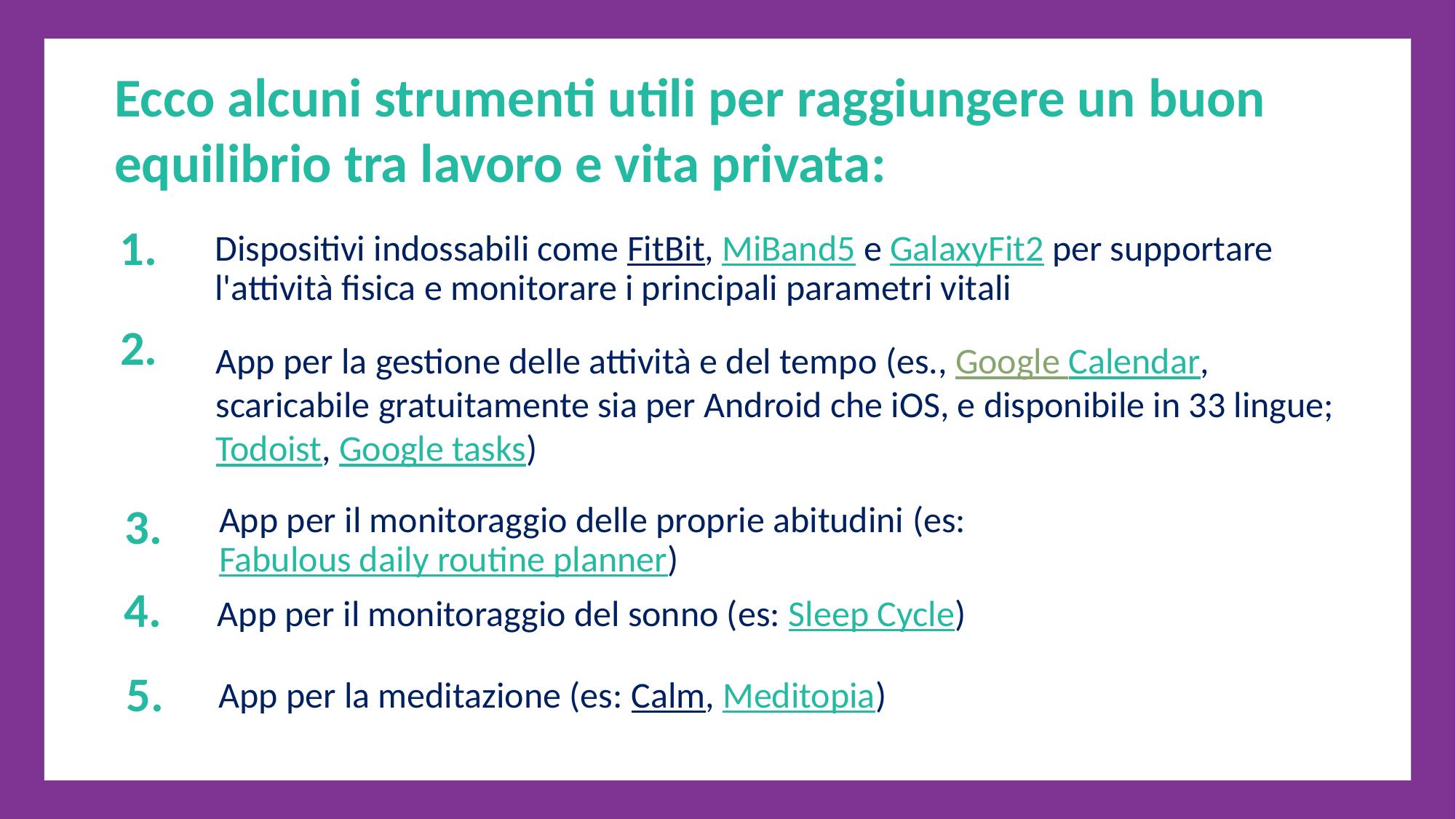

Ecco alcuni strumenti utili per raggiungere un buon equilibrio tra lavoro e vita privata:
1.
Dispositivi indossabili come FitBit, MiBand5 e GalaxyFit2 per supportare l'attività fisica e monitorare i principali parametri vitali
2.
App per la gestione delle attività e del tempo (es., Google Calendar, scaricabile gratuitamente sia per Android che iOS, e disponibile in 33 lingue; Todoist, Google tasks)
3.
App per il monitoraggio delle proprie abitudini (es: Fabulous daily routine planner)
4.
App per il monitoraggio del sonno (es: Sleep Cycle)
5.
App per la meditazione (es: Calm, Meditopia)